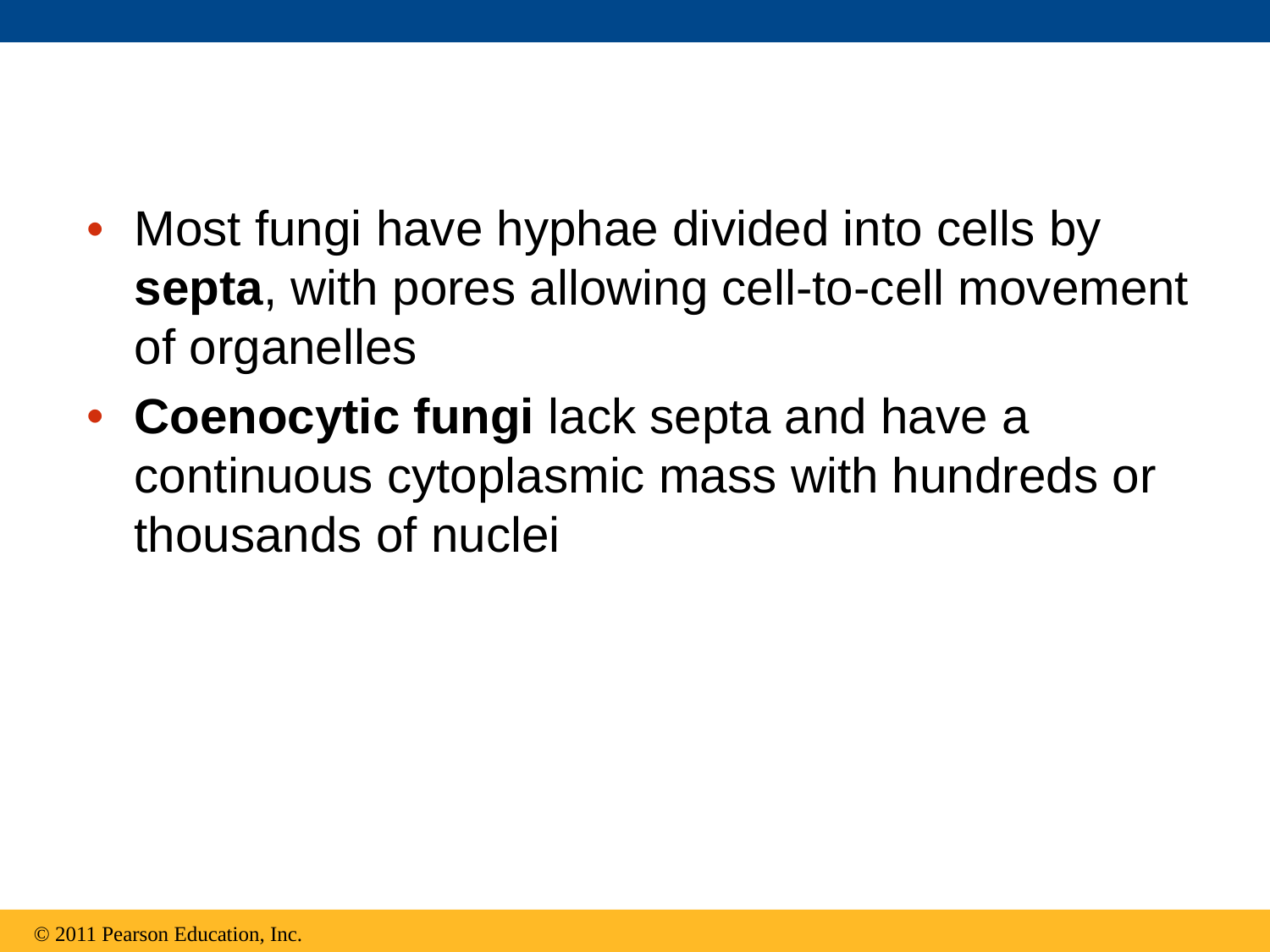

Most fungi have hyphae divided into cells by septa, with pores allowing cell-to-cell movement of organelles
Coenocytic fungi lack septa and have a continuous cytoplasmic mass with hundreds or thousands of nuclei

© 2011 Pearson Education, Inc.